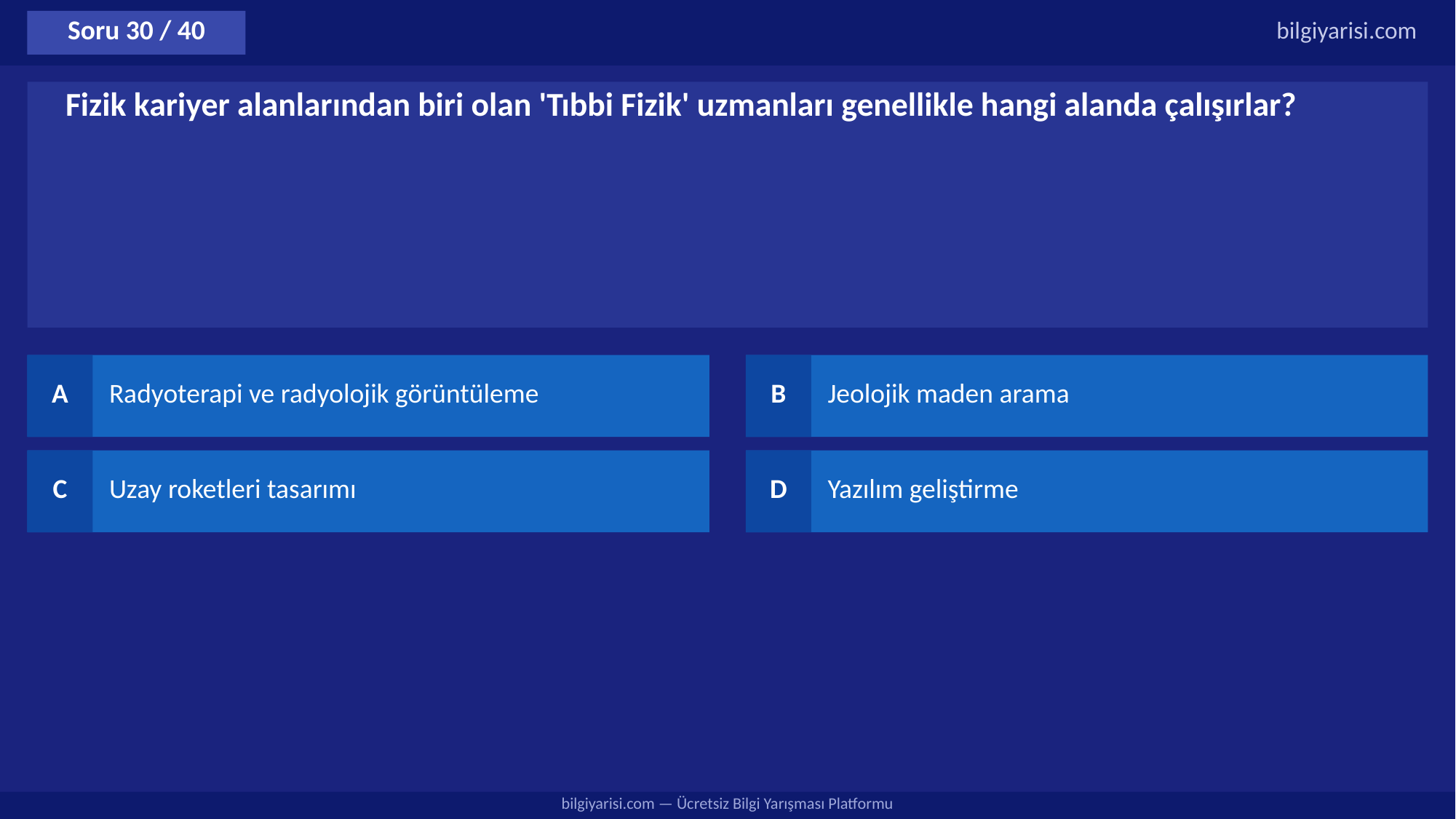

Soru 30 / 40
bilgiyarisi.com

Fizik kariyer alanlarından biri olan 'Tıbbi Fizik' uzmanları genellikle hangi alanda çalışırlar?

A
Radyoterapi ve radyolojik görüntüleme

B
Jeolojik maden arama

C
Uzay roketleri tasarımı

D
Yazılım geliştirme
bilgiyarisi.com — Ücretsiz Bilgi Yarışması Platformu